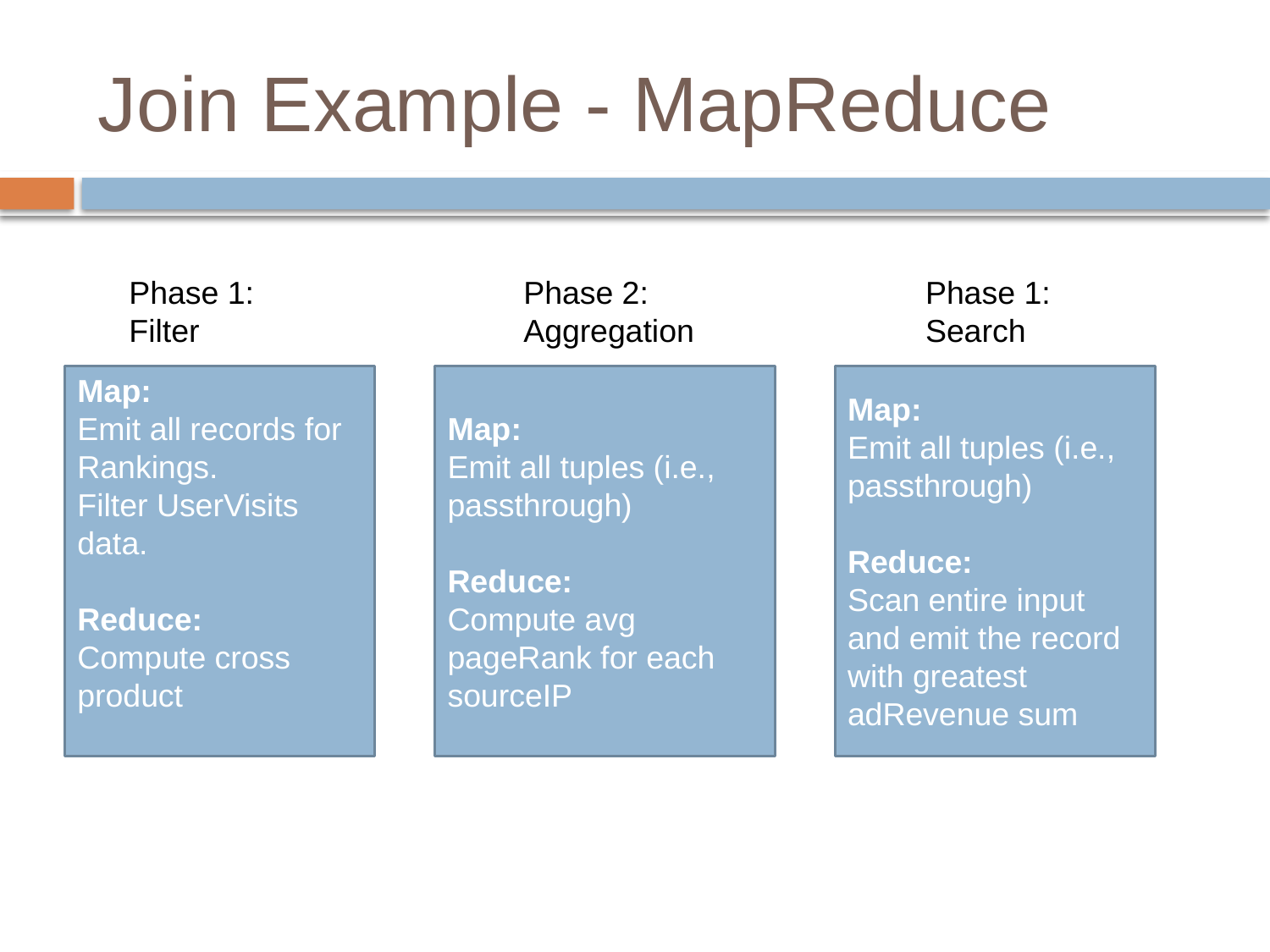

# Join Example - MapReduce
Phase 1:
Filter
Phase 2:
Aggregation
Phase 1:
Search
Map:
Emit all records for Rankings.
Filter UserVisits data.

Reduce:
Compute cross product

Map:
Emit all tuples (i.e., passthrough)

Reduce:
Compute avg pageRank for each sourceIP
Map:
Emit all tuples (i.e., passthrough)

Reduce:
Scan entire input and emit the record with greatest adRevenue sum